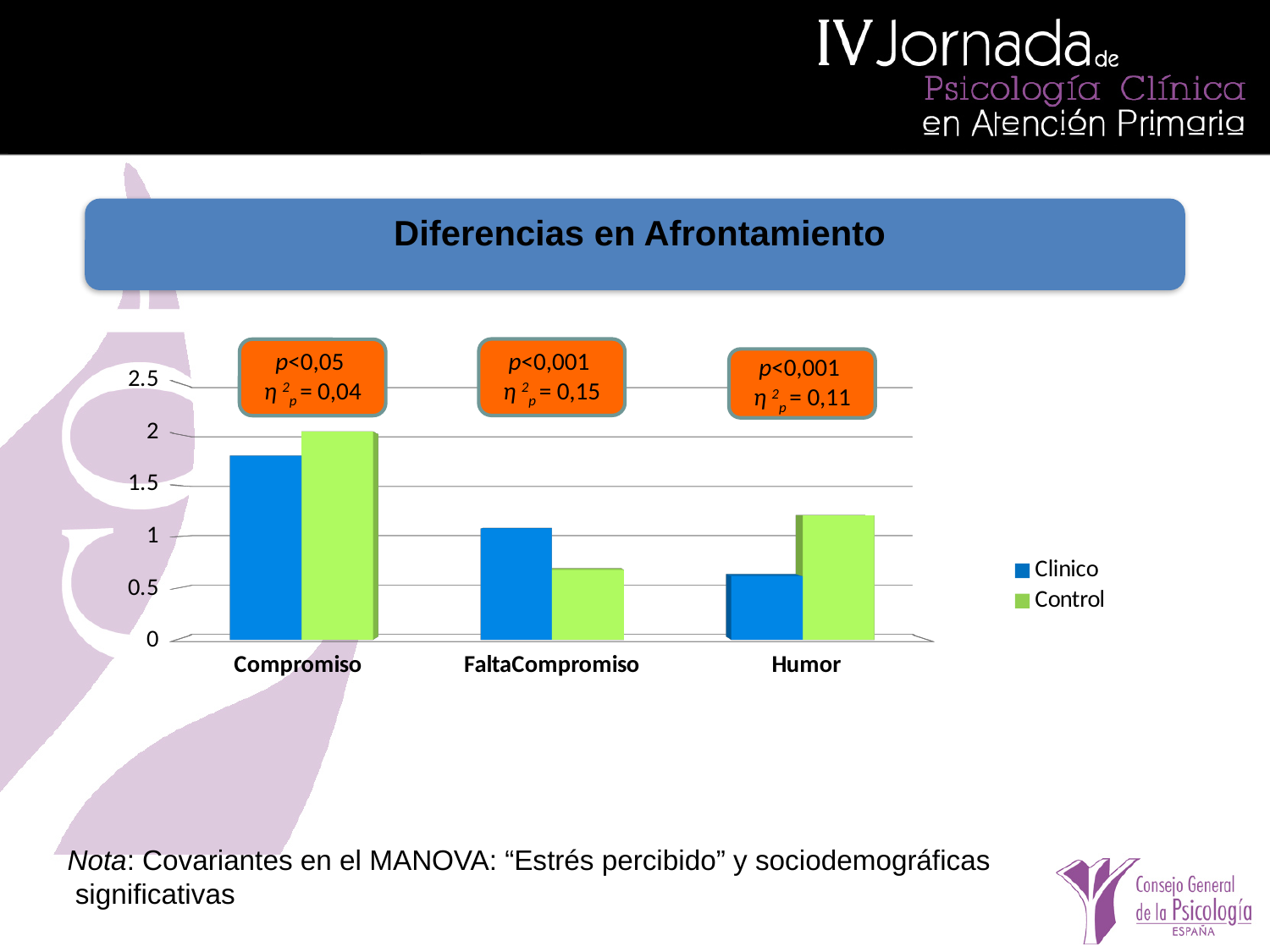

Diferencias en Afrontamiento

p<0,001
η 2p = 0,15

p<0,05
η 2p = 0,04

[unsupported chart]

p<0,001
η 2p = 0,11

Nota: Covariantes en el MANOVA: “Estrés percibido” y sociodemográficas
 significativas